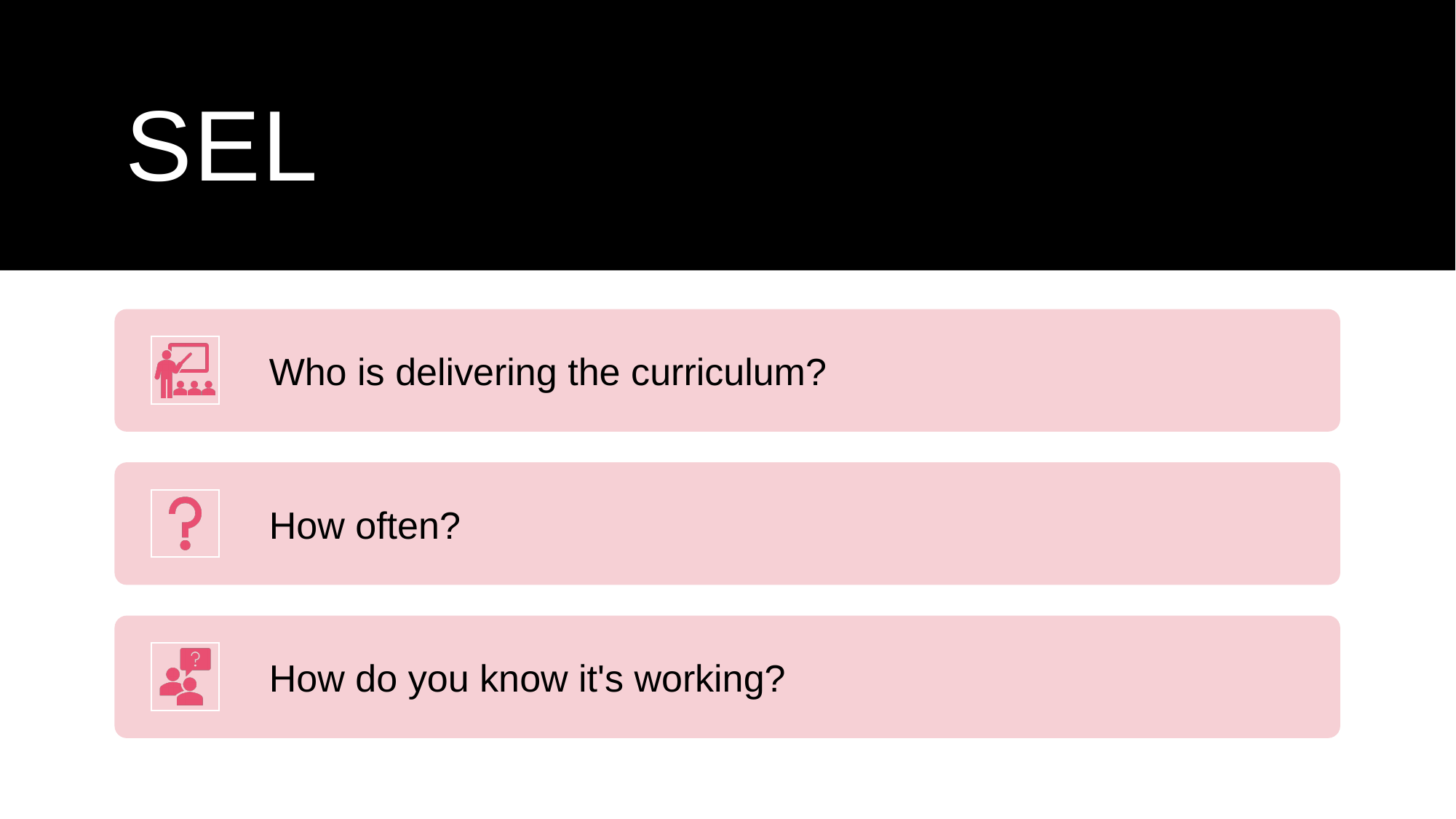

# SEL #2
SEL
Who is delivering the curriculum?
How often?
How do you know it's working?